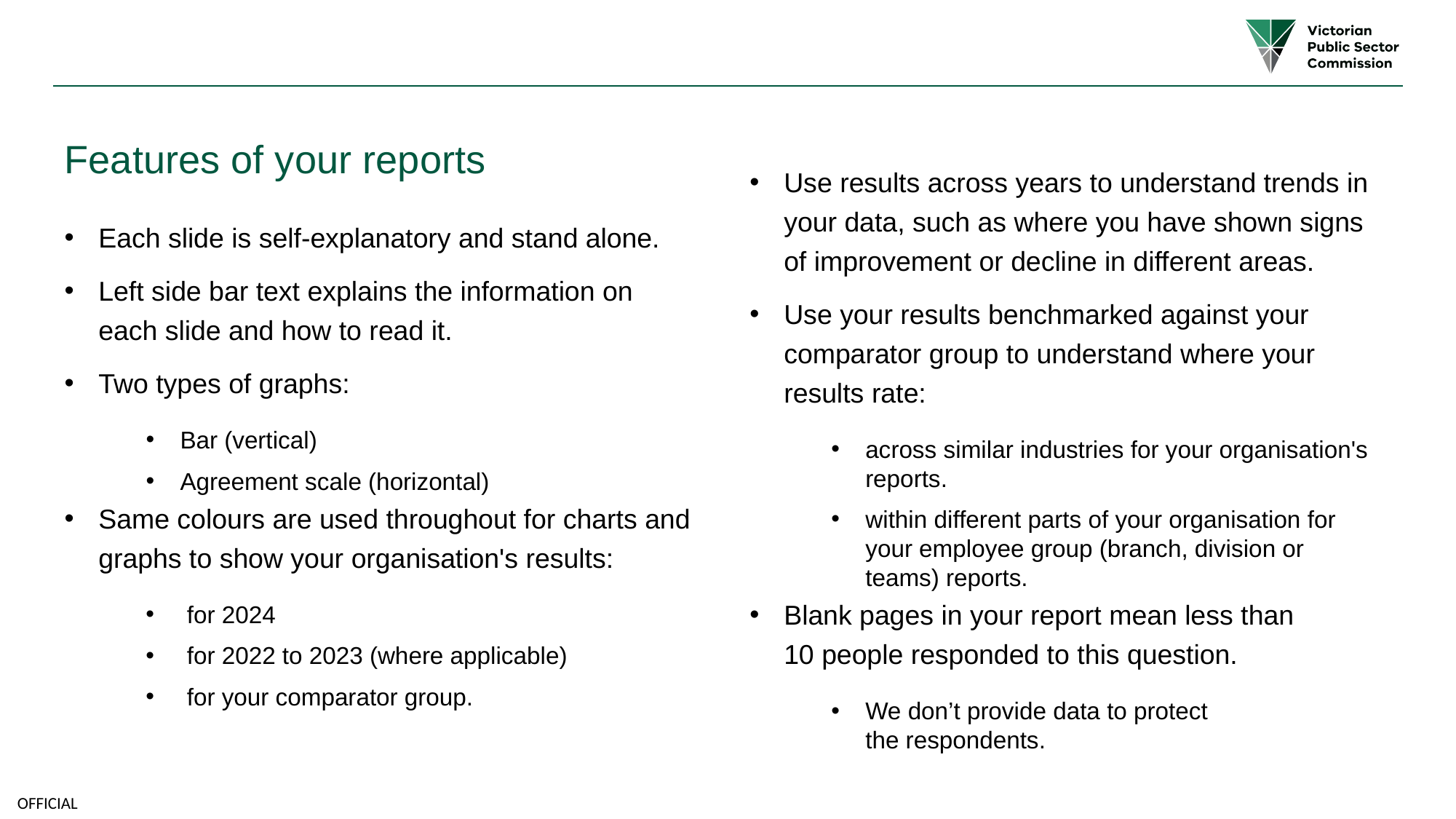

# Features of your reports
Use results across years to understand trends in your data, such as where you have shown signs of improvement or decline in different areas.
Use your results benchmarked against your comparator group to understand where your results rate:
across similar industries for your organisation's reports.
within different parts of your organisation for your employee group (branch, division or teams) reports.
Blank pages in your report mean less than 10 people responded to this question.
We don’t provide data to protect the respondents.

Each slide is self-explanatory and stand alone.
Left side bar text explains the information on each slide and how to read it.
Two types of graphs:
Bar (vertical)
Agreement scale (horizontal)
Same colours are used throughout for charts and graphs to show your organisation's results:
for 2024
for 2022 to 2023 (where applicable)
for your comparator group.